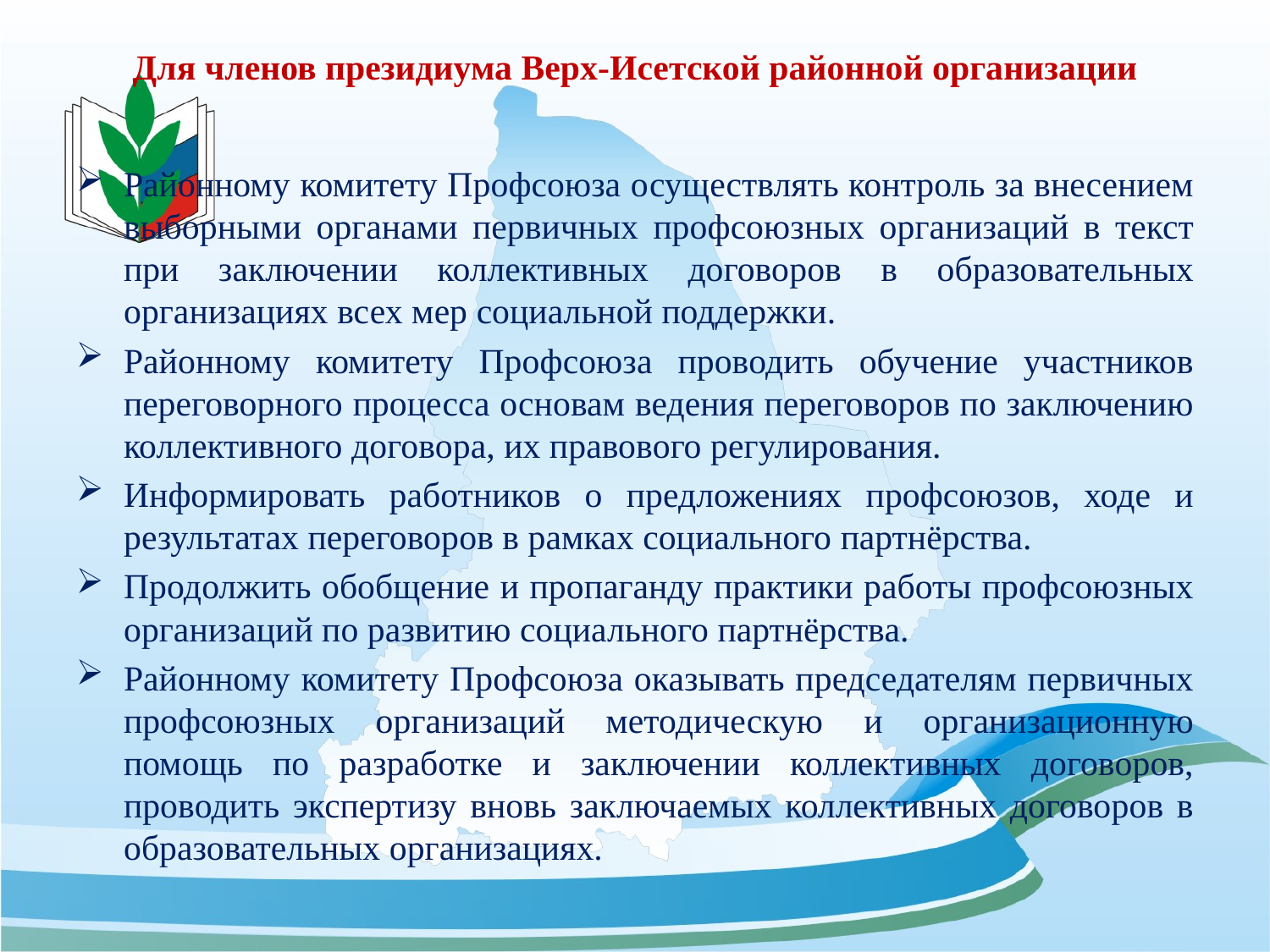

# Для членов президиума Верх-Исетской районной организации

Районному комитету Профсоюза осуществлять контроль за внесением выборными органами первичных профсоюзных организаций в текст при заключении коллективных договоров в образовательных организациях всех мер социальной поддержки.
Районному комитету Профсоюза проводить обучение участников переговорного процесса основам ведения переговоров по заключению коллективного договора, их правового регулирования.
Информировать работников о предложениях профсоюзов, ходе и результатах переговоров в рамках социального партнёрства.
Продолжить обобщение и пропаганду практики работы профсоюзных организаций по развитию социального партнёрства.
Районному комитету Профсоюза оказывать председателям первичных профсоюзных организаций методическую и организационную помощь по разработке и заключении коллективных договоров, проводить экспертизу вновь заключаемых коллективных договоров в образовательных организациях.